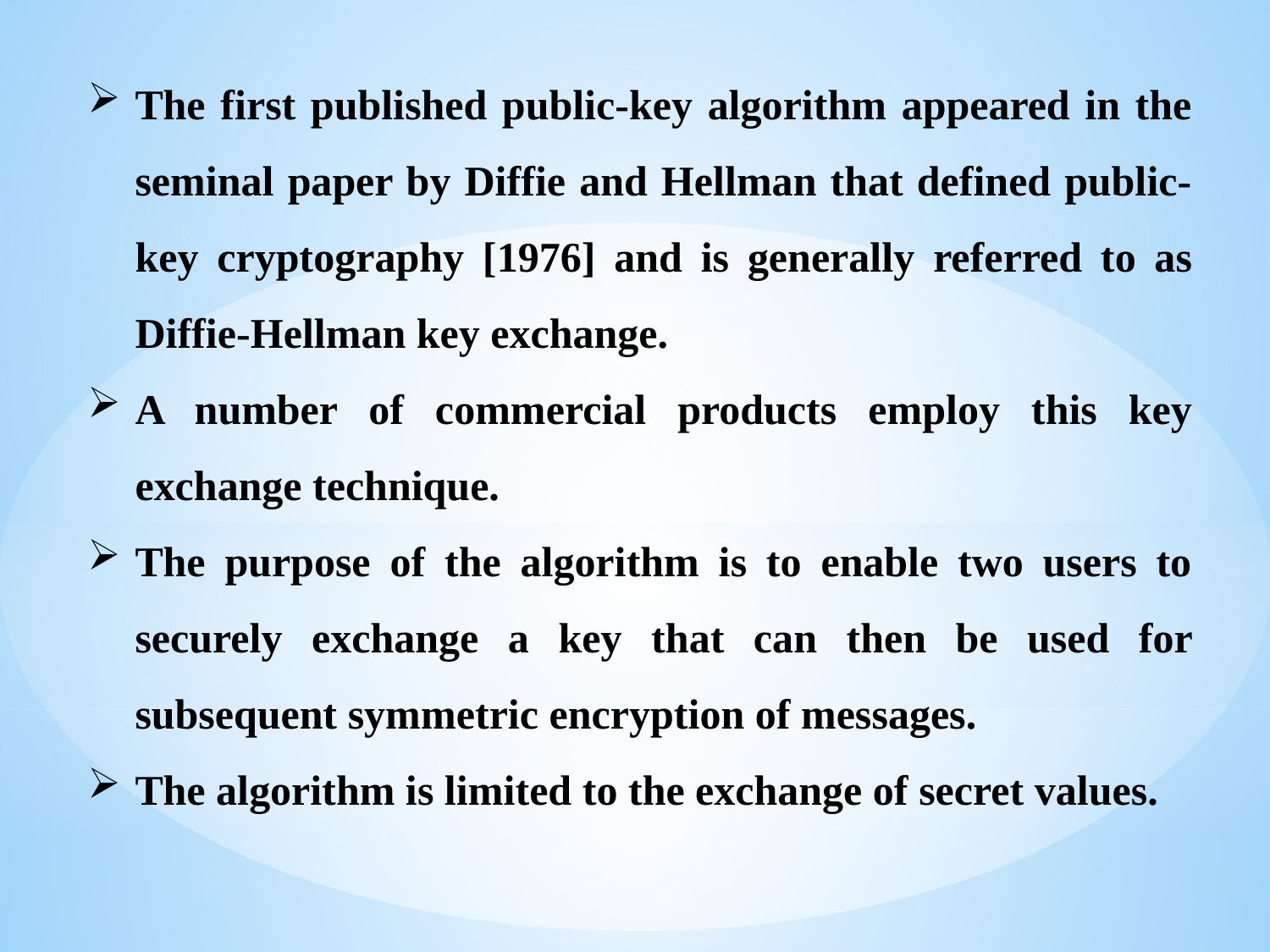

The first published public-key algorithm appeared in the seminal paper by Diffie and Hellman that defined public-key cryptography [1976] and is generally referred to as Diffie-Hellman key exchange.
A number of commercial products employ this key exchange technique.
The purpose of the algorithm is to enable two users to securely exchange a key that can then be used for subsequent symmetric encryption of messages.
The algorithm is limited to the exchange of secret values.